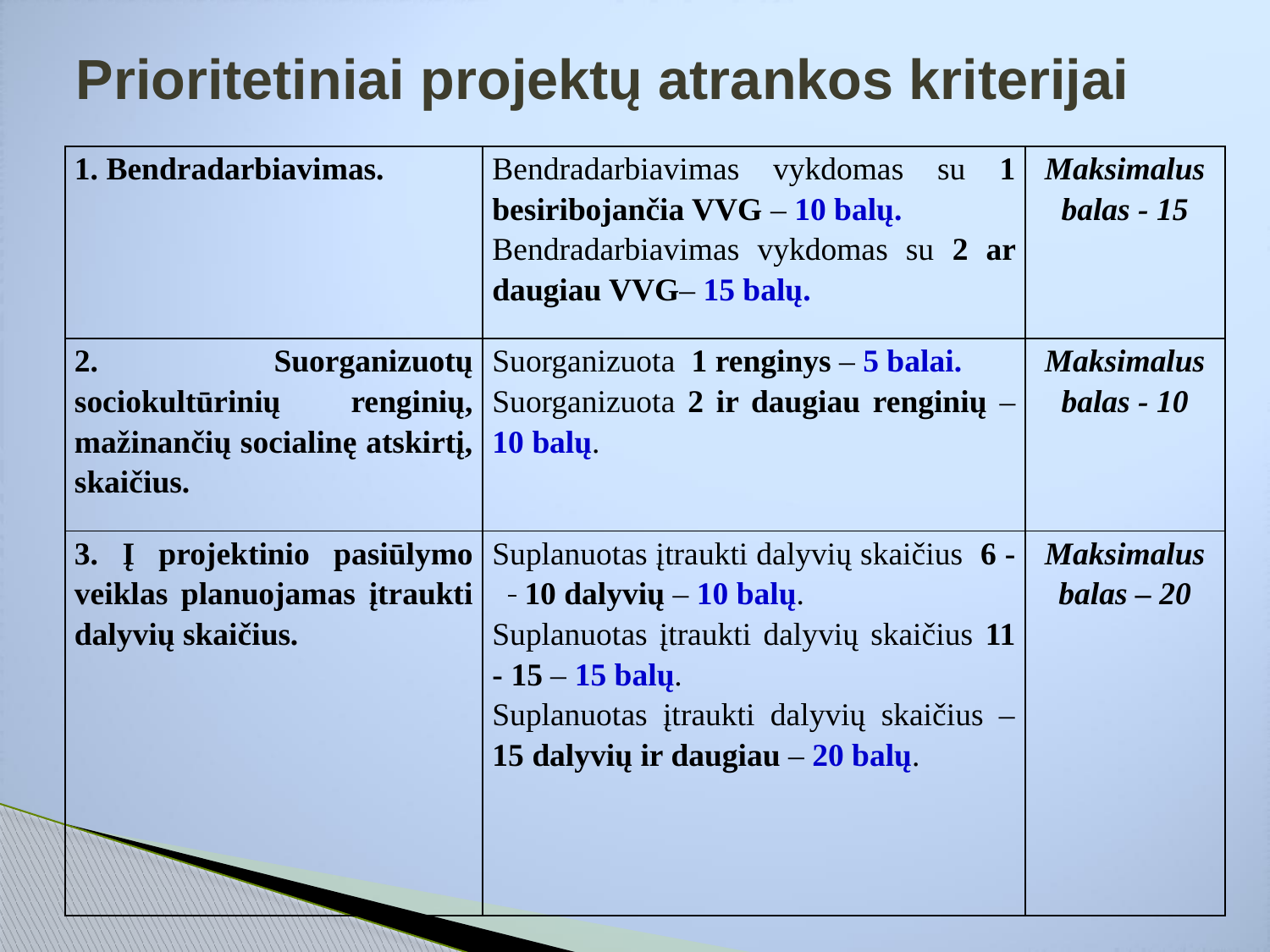

# Prioritetiniai projektų atrankos kriterijai
| 1. Bendradarbiavimas. | Bendradarbiavimas vykdomas su 1 besiribojančia VVG – 10 balų. Bendradarbiavimas vykdomas su 2 ar daugiau VVG– 15 balų. | Maksimalus balas - 15 |
| --- | --- | --- |
| 2. Suorganizuotų sociokultūrinių renginių, mažinančių socialinę atskirtį, skaičius. | Suorganizuota 1 renginys – 5 balai. Suorganizuota 2 ir daugiau renginių – 10 balų. | Maksimalus balas - 10 |
| 3. Į projektinio pasiūlymo veiklas planuojamas įtraukti dalyvių skaičius. | Suplanuotas įtraukti dalyvių skaičius 6 - 10 dalyvių – 10 balų. Suplanuotas įtraukti dalyvių skaičius 11 - 15 – 15 balų. Suplanuotas įtraukti dalyvių skaičius – 15 dalyvių ir daugiau – 20 balų. | Maksimalus balas – 20 |